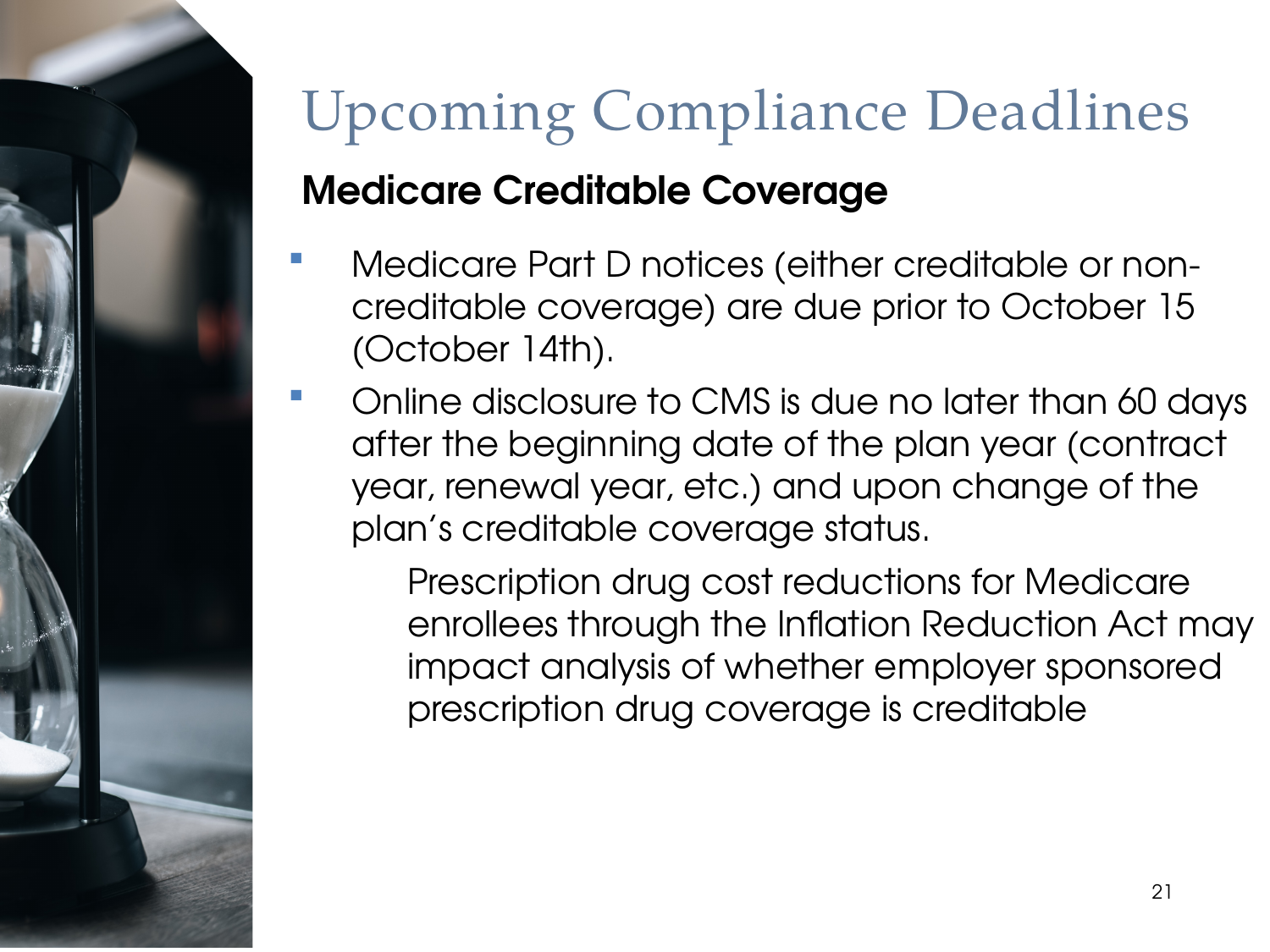

# Upcoming Compliance Deadlines
Medicare Creditable Coverage
Medicare Part D notices (either creditable or non-creditable coverage) are due prior to October 15 (October 14th).
Online disclosure to CMS is due no later than 60 days after the beginning date of the plan year (contract year, renewal year, etc.) and upon change of the plan’s creditable coverage status.
Prescription drug cost reductions for Medicare enrollees through the Inflation Reduction Act may impact analysis of whether employer sponsored prescription drug coverage is creditable
21